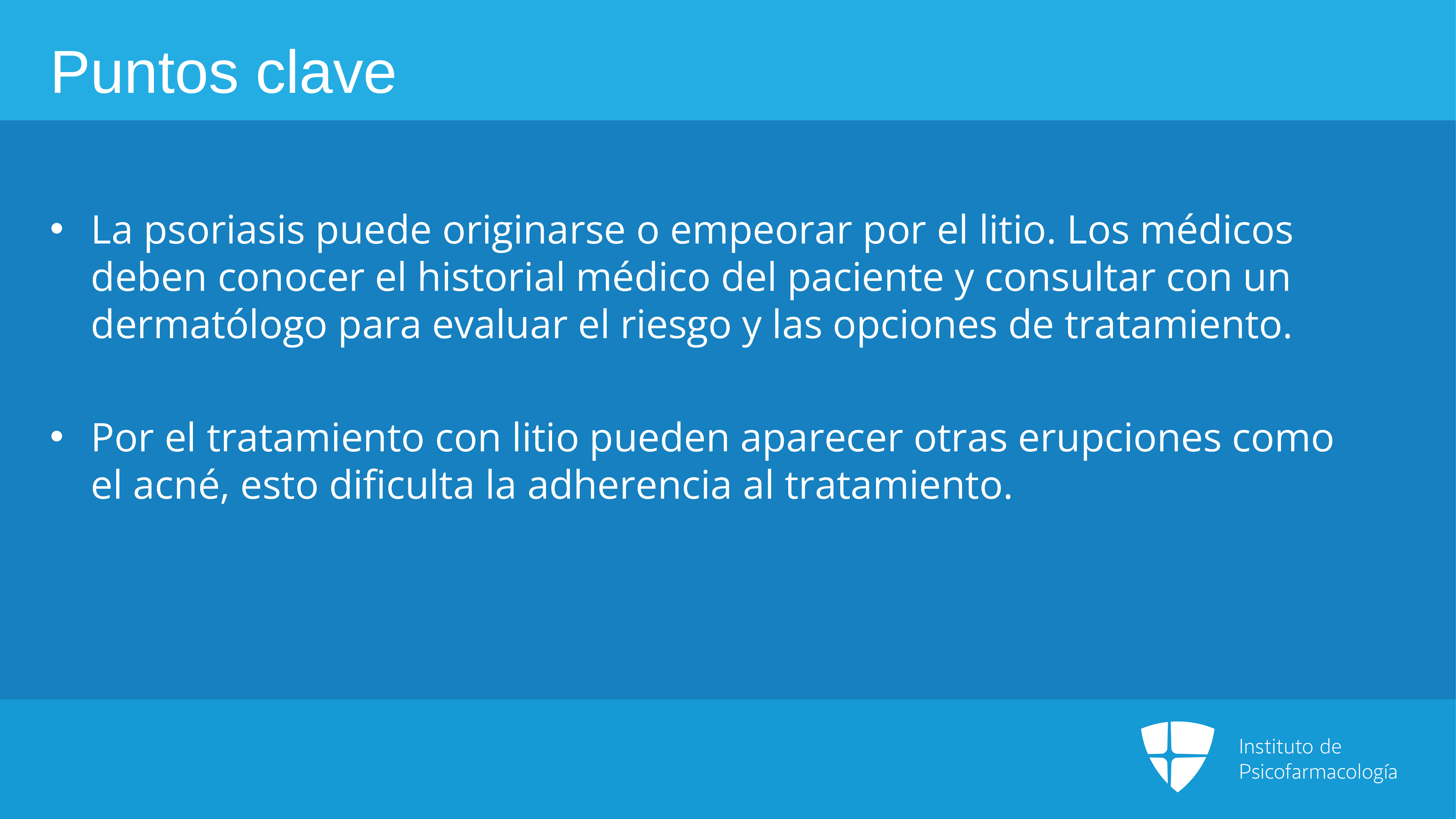

# Puntos clave
La psoriasis puede originarse o empeorar por el litio. Los médicos deben conocer el historial médico del paciente y consultar con un dermatólogo para evaluar el riesgo y las opciones de tratamiento.
Por el tratamiento con litio pueden aparecer otras erupciones como el acné, esto dificulta la adherencia al tratamiento.